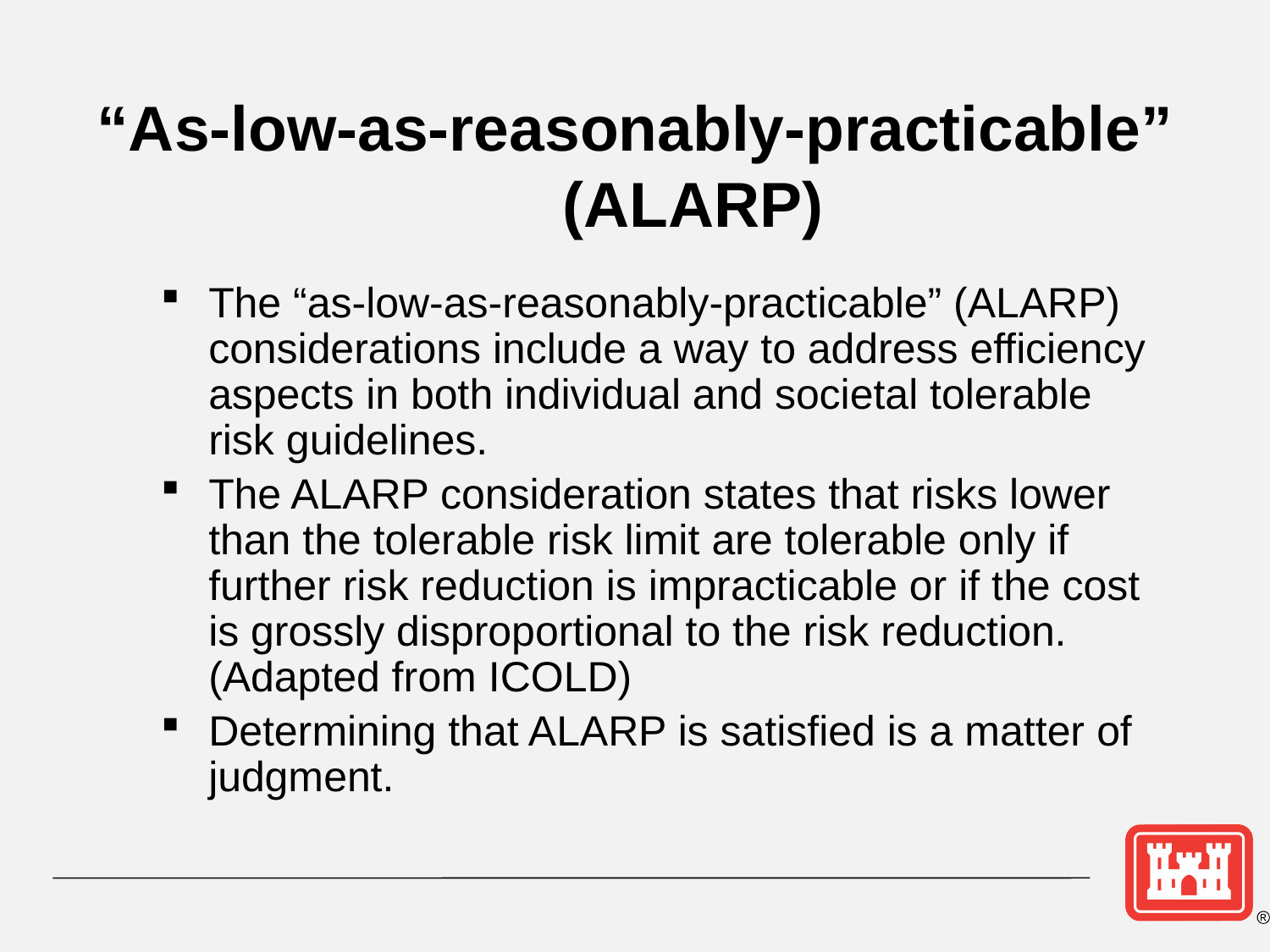

# “As-low-as-reasonably-practicable” (ALARP)
The “as-low-as-reasonably-practicable” (ALARP) considerations include a way to address efficiency aspects in both individual and societal tolerable risk guidelines.
The ALARP consideration states that risks lower than the tolerable risk limit are tolerable only if further risk reduction is impracticable or if the cost is grossly disproportional to the risk reduction. (Adapted from ICOLD)
Determining that ALARP is satisfied is a matter of judgment.